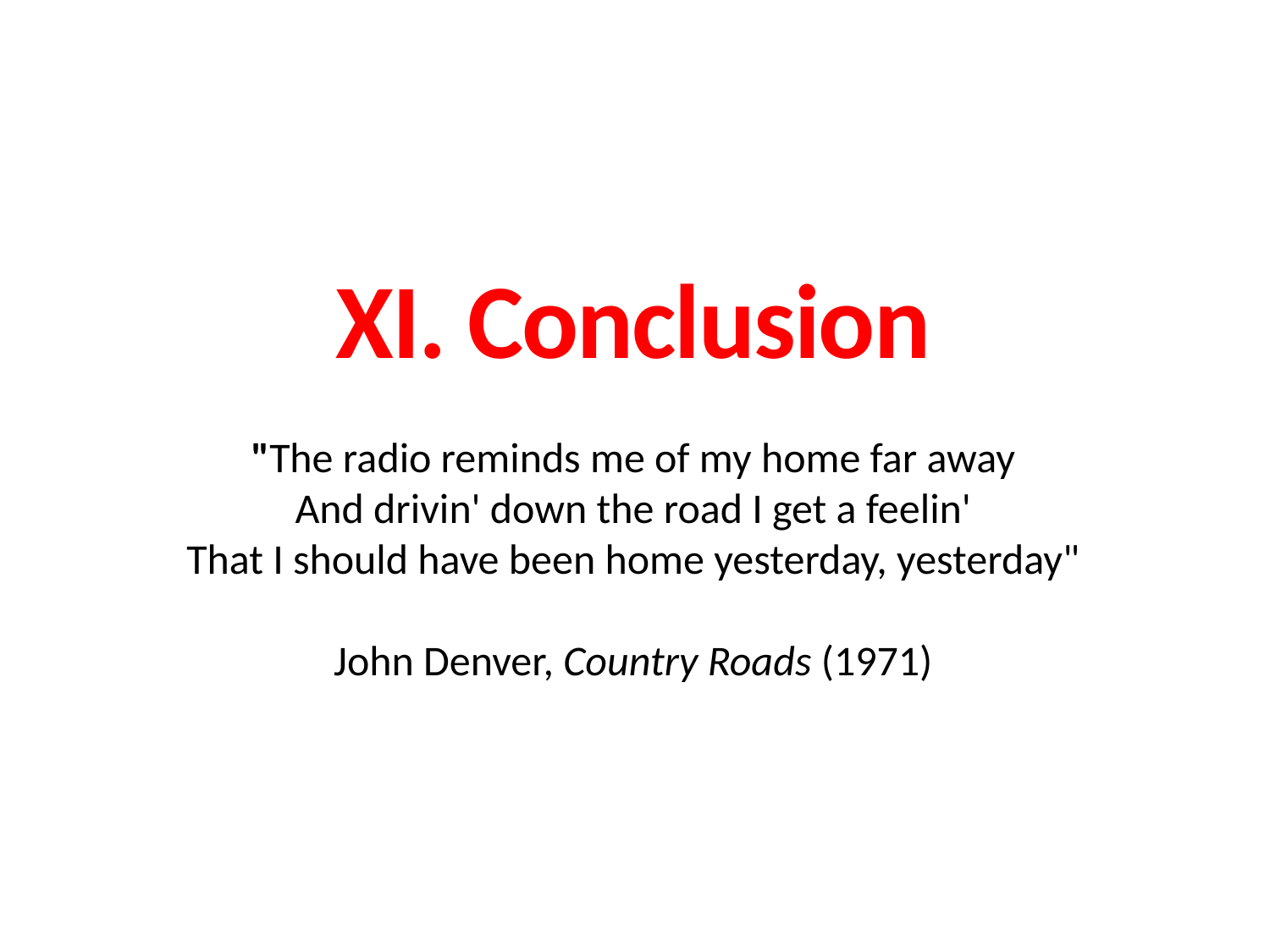

# XI. Conclusion "The radio reminds me of my home far away And drivin' down the road I get a feelin' That I should have been home yesterday, yesterday" John Denver, Country Roads (1971)